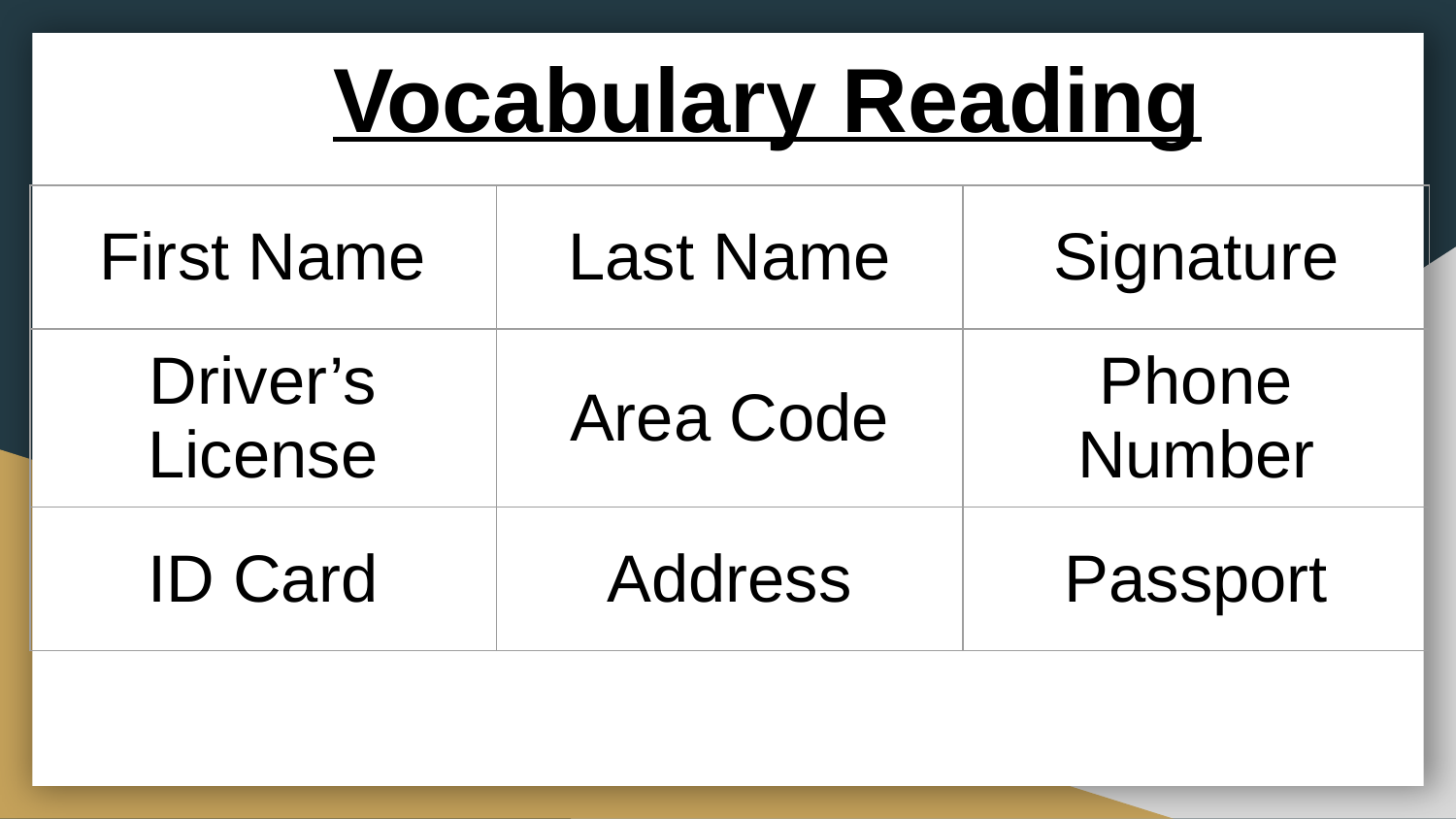

# Vocabulary Reading
| First Name | Last Name | Signature |
| --- | --- | --- |
| Driver’s License | Area Code | Phone Number |
| ID Card | Address | Passport |